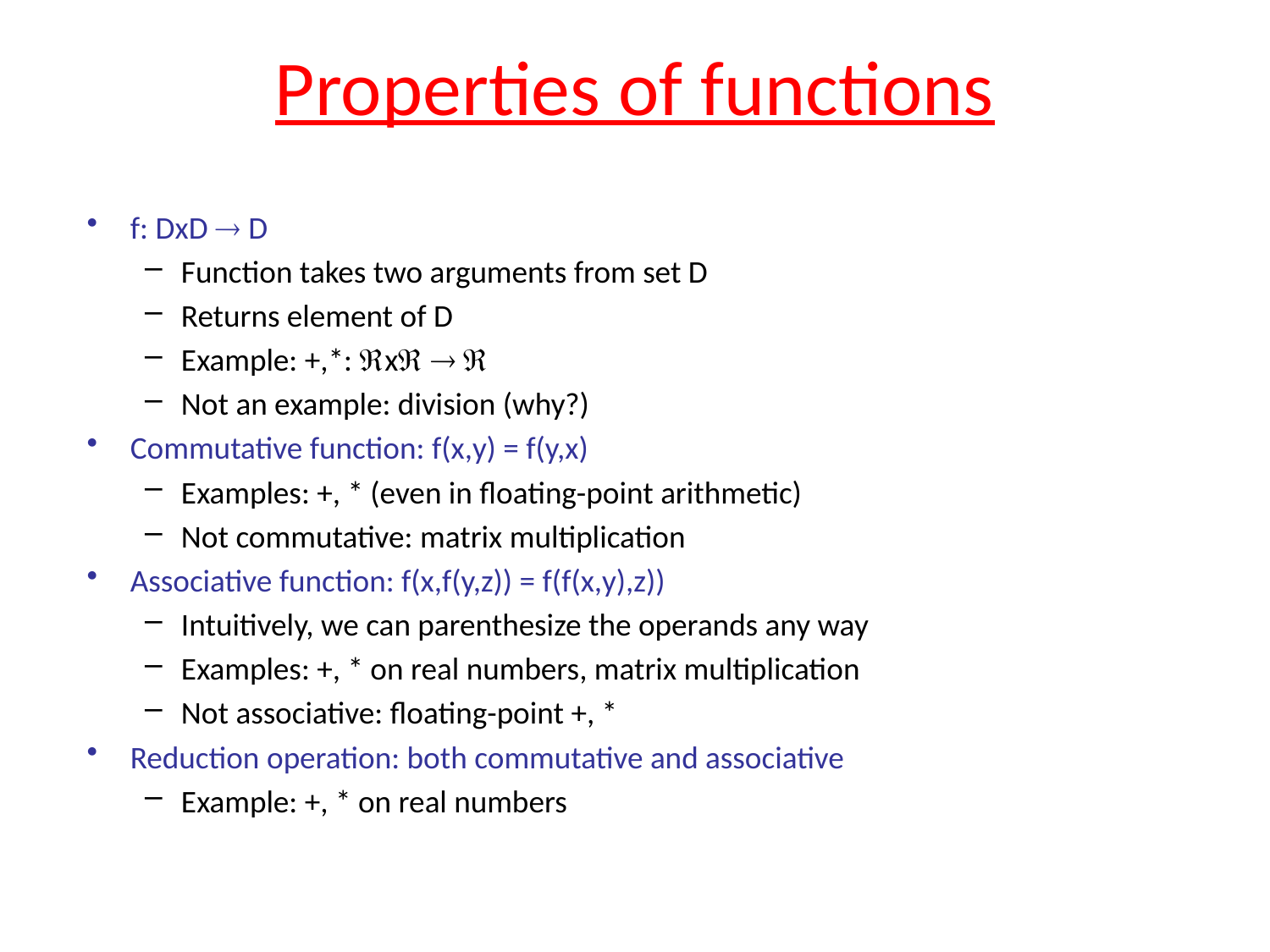

# Properties of functions
f: DxD → D
Function takes two arguments from set D
Returns element of D
Example: +,*: ℜxℜ → ℜ
Not an example: division (why?)
Commutative function: f(x,y) = f(y,x)
Examples: +, * (even in floating-point arithmetic)
Not commutative: matrix multiplication
Associative function: f(x,f(y,z)) = f(f(x,y),z))
Intuitively, we can parenthesize the operands any way
Examples: +, * on real numbers, matrix multiplication
Not associative: floating-point +, *
Reduction operation: both commutative and associative
Example: +, * on real numbers